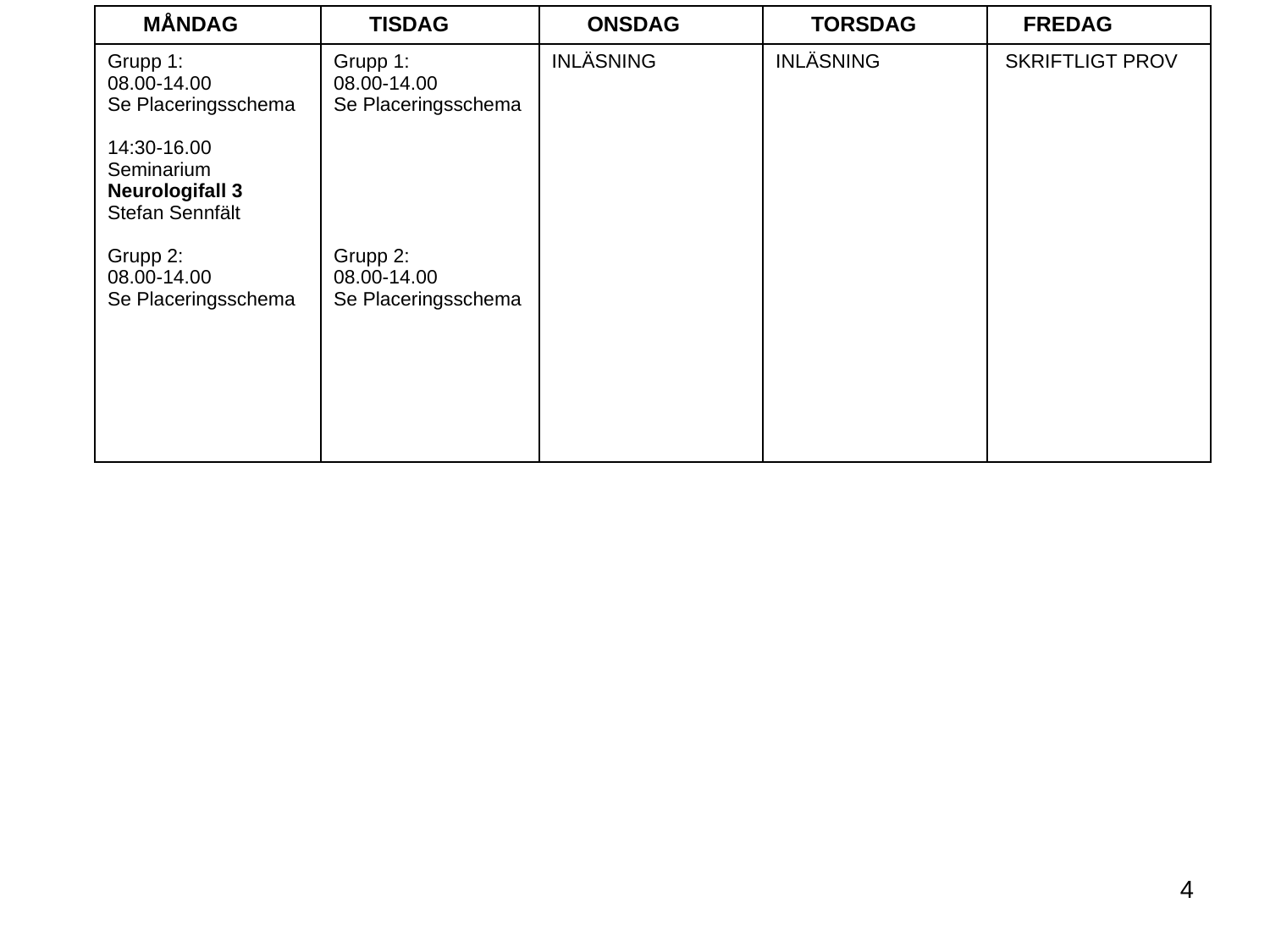

| MÅNDAG | TISDAG | ONSDAG | TORSDAG | FREDAG |
| --- | --- | --- | --- | --- |
| Grupp 1: 08.00-14.00 Se Placeringsschema 14:30-16.00 Seminarium Neurologifall 3 Stefan Sennfält Grupp 2: 08.00-14.00 Se Placeringsschema | Grupp 1: 08.00-14.00 Se Placeringsschema Grupp 2: 08.00-14.00 Se Placeringsschema | INLÄSNING | INLÄSNING | SKRIFTLIGT PROV |
4